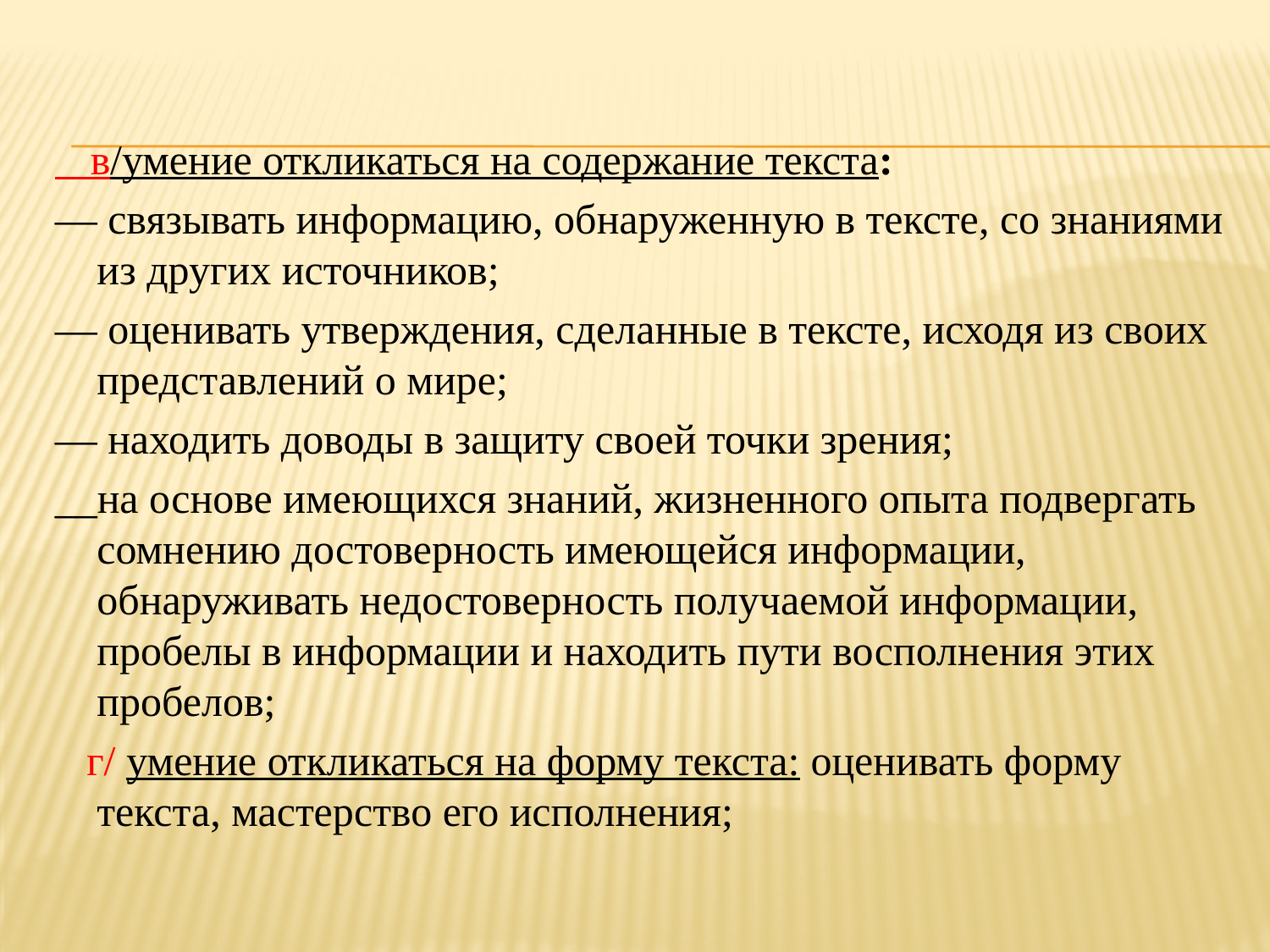

#
   в/умение откликаться на содержание текста:
— связывать информацию, обнаруженную в тексте, со знаниями из других источников;
— оценивать утверждения, сделанные в тексте, исходя из своих представлений о мире;
— находить доводы в защиту своей точки зрения;
__на основе имеющихся знаний, жизненного опыта подвергать сомнению достоверность имеющейся информации, обнаруживать недостоверность получаемой информации, пробелы в информации и находить пути восполнения этих пробелов;
   г/ умение откликаться на форму текста: оценивать форму текста, мастерство его исполнения;